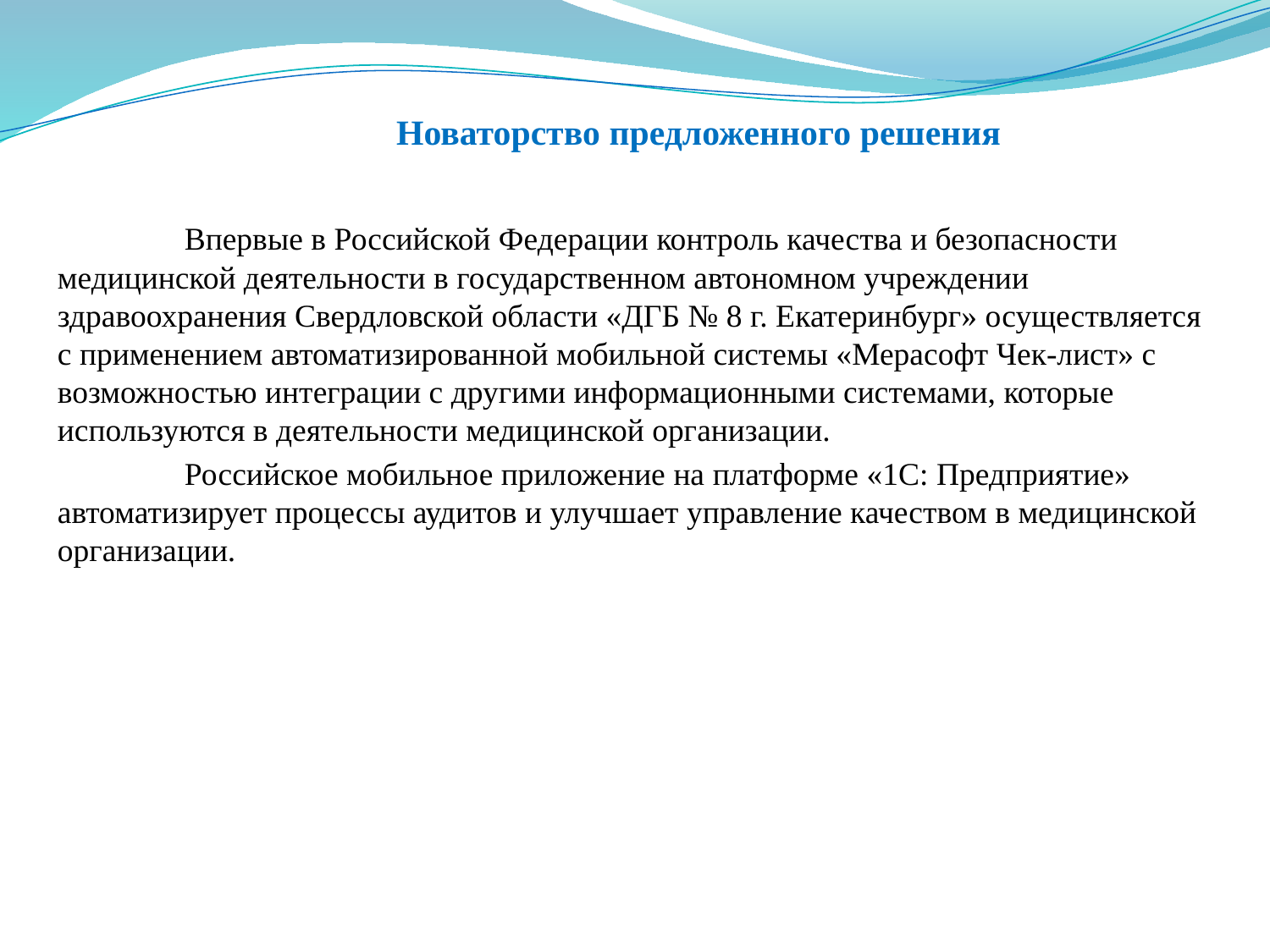

Новаторство предложенного решения

	Впервые в Российской Федерации контроль качества и безопасности медицинской деятельности в государственном автономном учреждении здравоохранения Свердловской области «ДГБ № 8 г. Екатеринбург» осуществляется с применением автоматизированной мобильной системы «Мерасофт Чек-лист» с возможностью интеграции с другими информационными системами, которые используются в деятельности медицинской организации.
	Российское мобильное приложение на платформе «1С: Предприятие» автоматизирует процессы аудитов и улучшает управление качеством в медицинской организации.